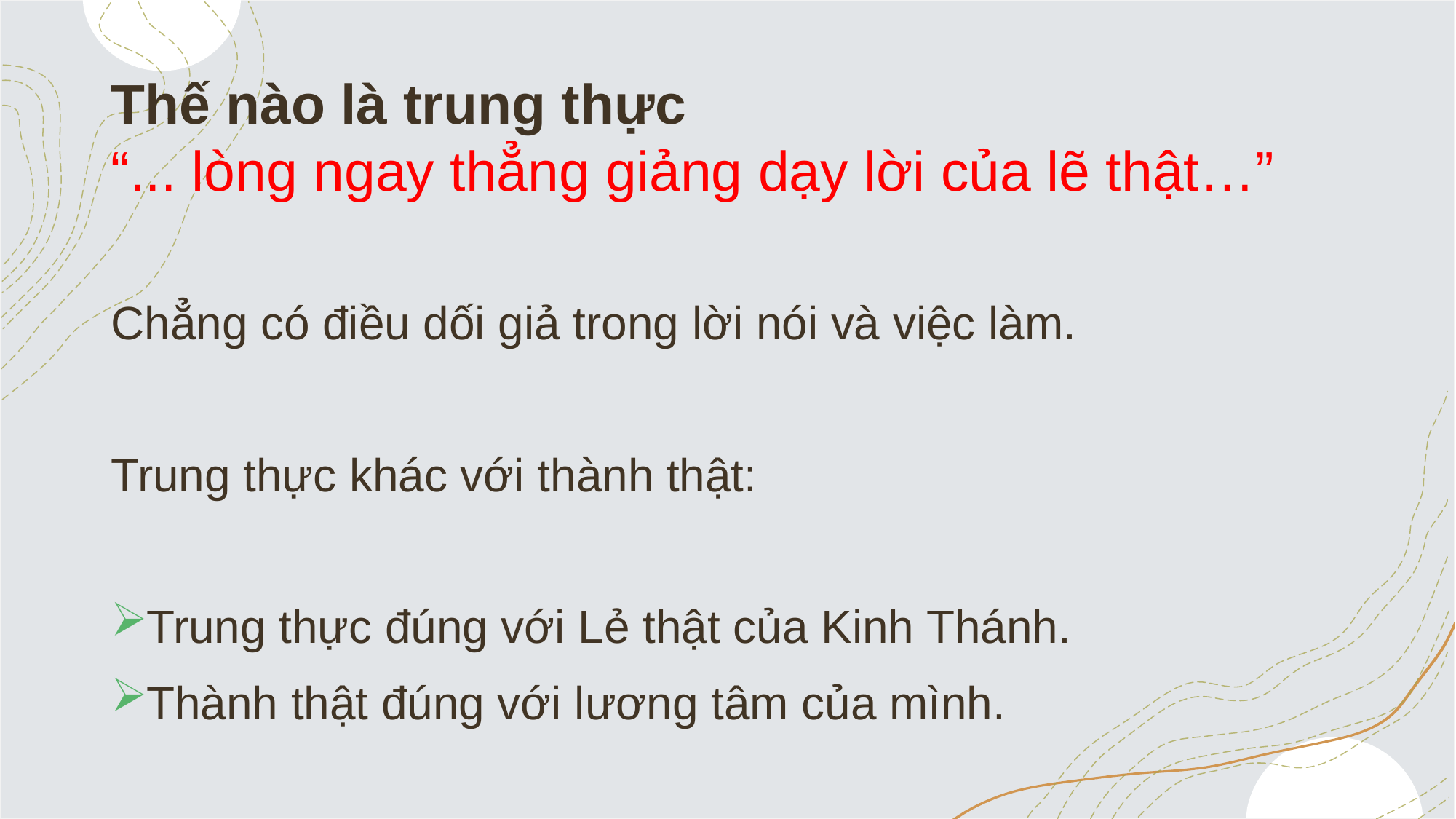

# Thế nào là trung thực “... lòng ngay thẳng giảng dạy lời của lẽ thật…”
Chẳng có điều dối giả trong lời nói và việc làm.

Trung thực khác với thành thật:

Trung thực đúng với Lẻ thật của Kinh Thánh.
Thành thật đúng với lương tâm của mình.